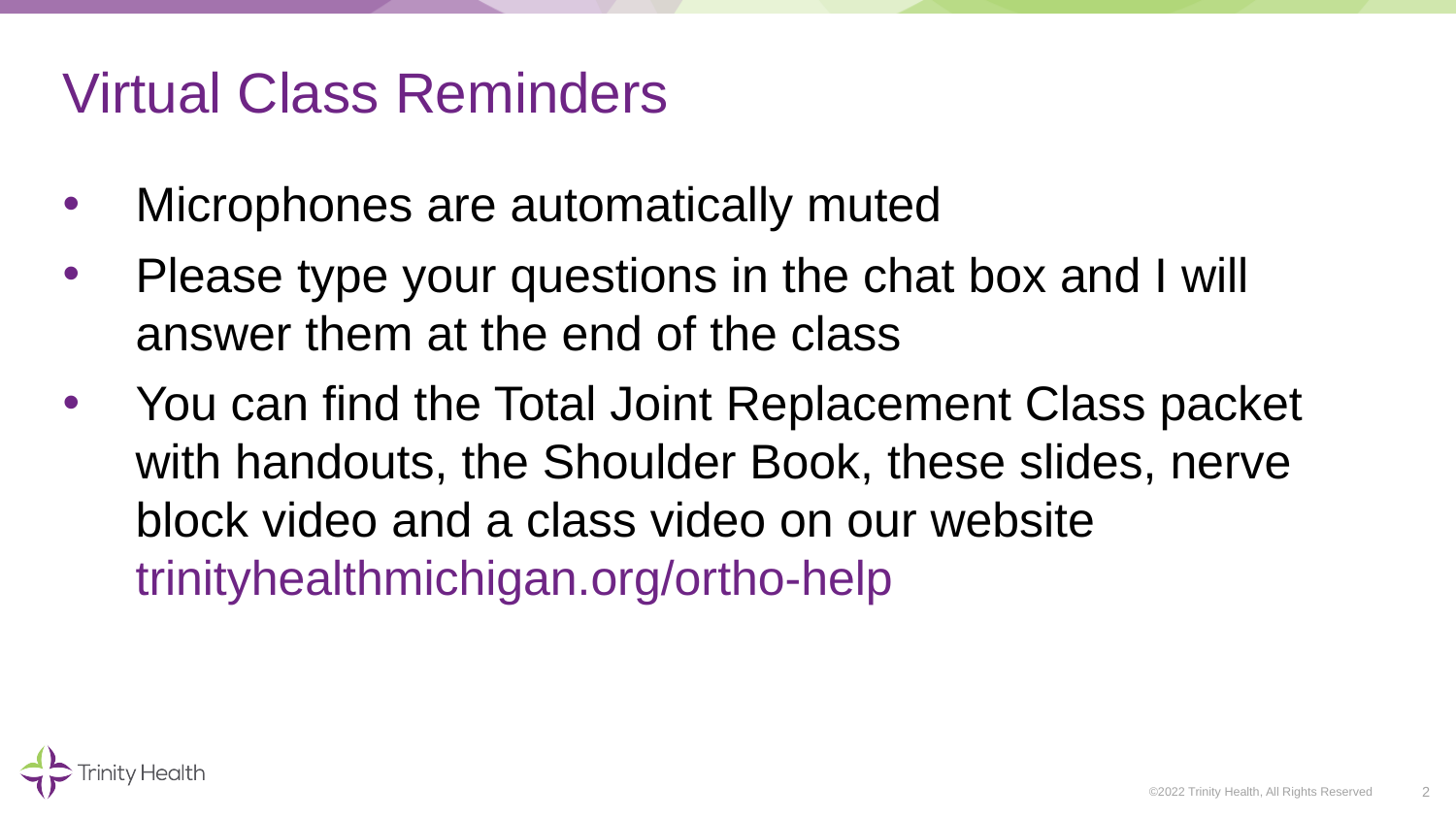

# Virtual Class Reminders
Microphones are automatically muted
Please type your questions in the chat box and I will answer them at the end of the class
You can find the Total Joint Replacement Class packet with handouts, the Shoulder Book, these slides, nerve block video and a class video on our website  trinityhealthmichigan.org/ortho-help

2
©2022 Trinity Health, All Rights Reserved